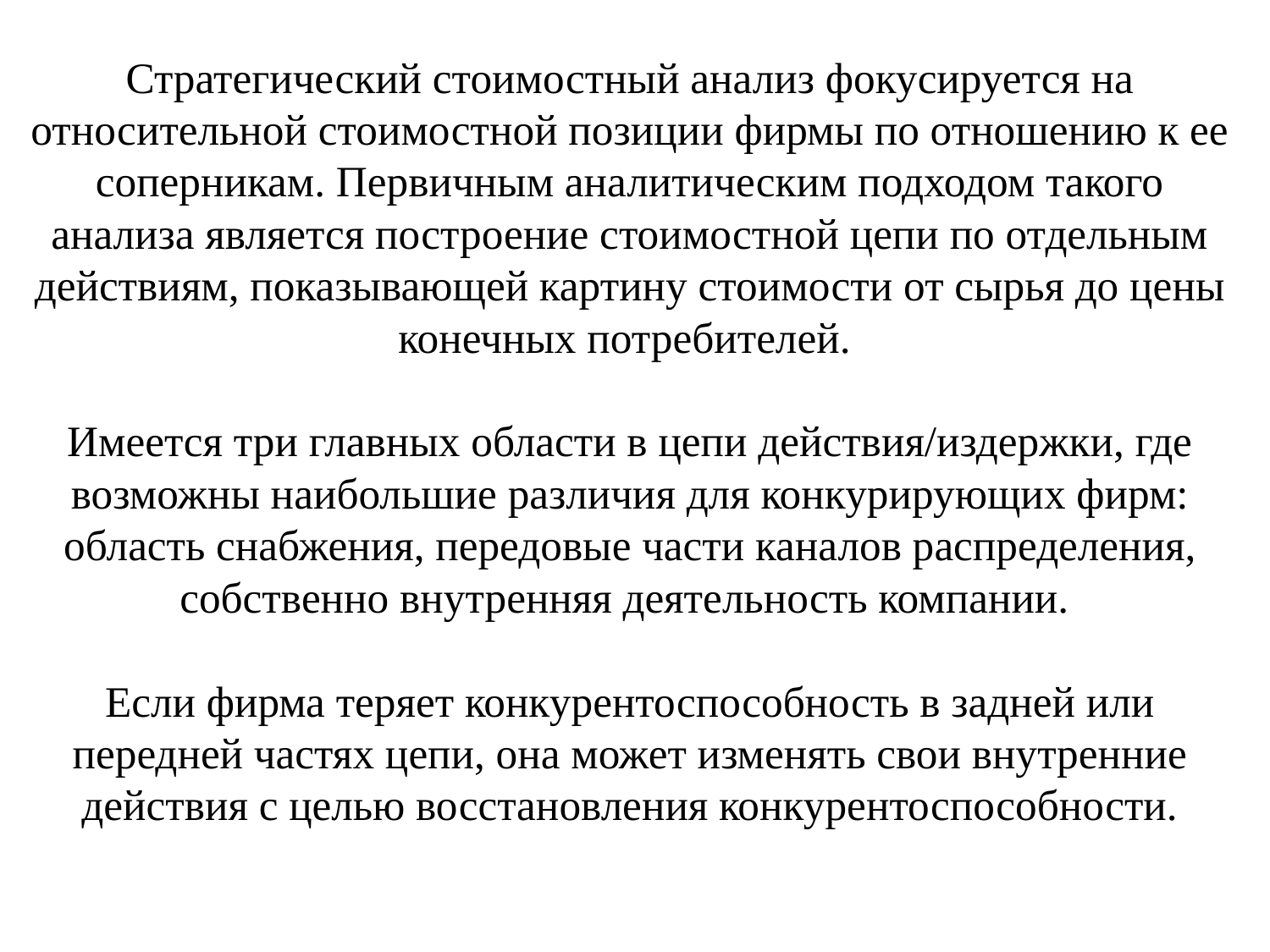

# Стратегический стоимостный анализ фокусируется на относительной стоимостной позиции фирмы по отношению к ее соперникам. Первичным аналитическим подходом такого анализа является построение стоимостной цепи по отдельным действиям, показывающей картину стоимости от сырья до цены конечных потребителей. Имеется три главных области в цепи действия/издержки, где возможны наибольшие различия для конкурирующих фирм: область снабжения, передовые части каналов распределения, собственно внутренняя деятельность компании. Если фирма теряет конкурентоспособность в задней или передней частях цепи, она может изменять свои внутренние действия с целью восстановления конкурентоспособности.